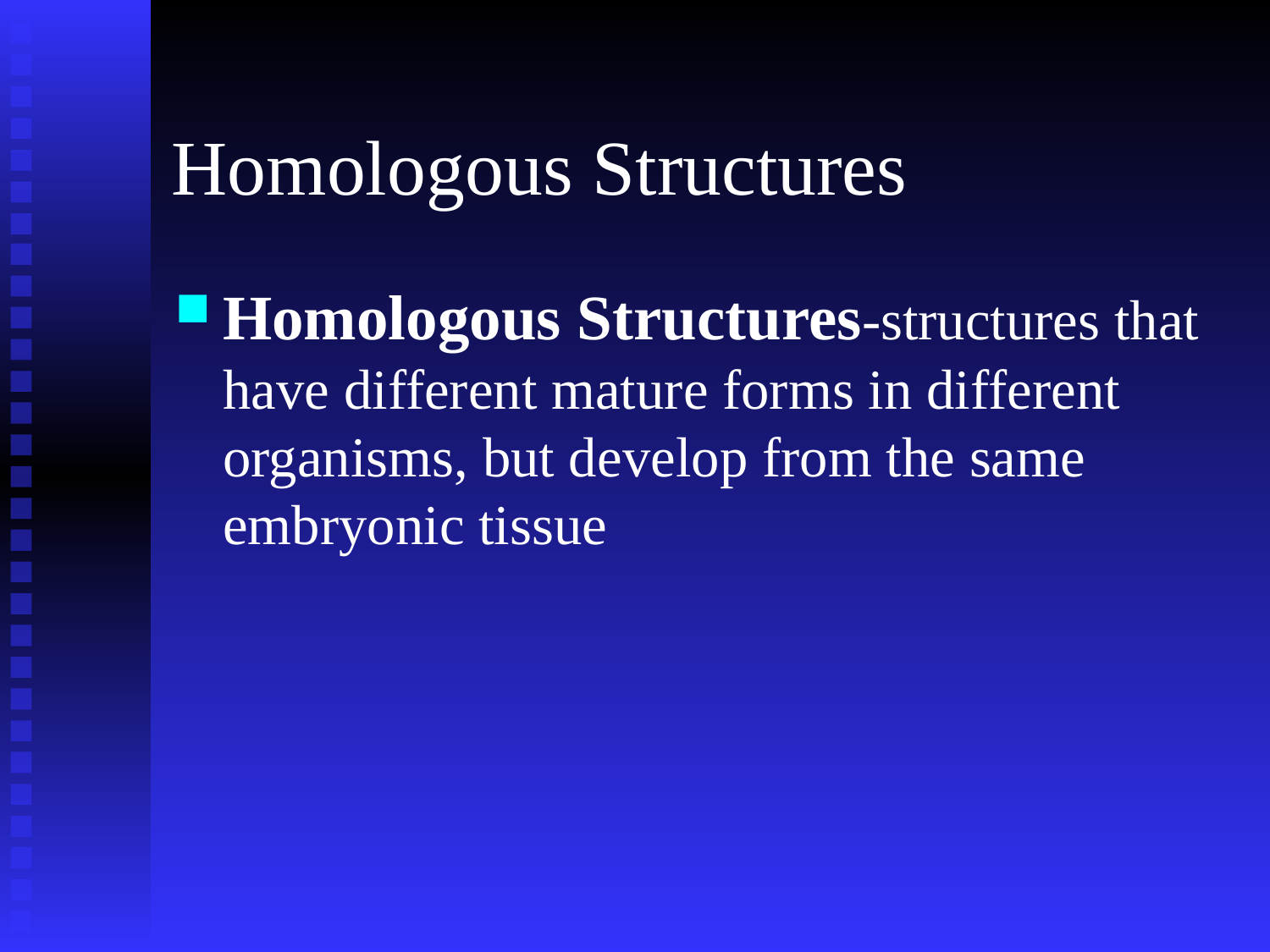

# Homologous Structures
Homologous Structures-structures that have different mature forms in different organisms, but develop from the same embryonic tissue